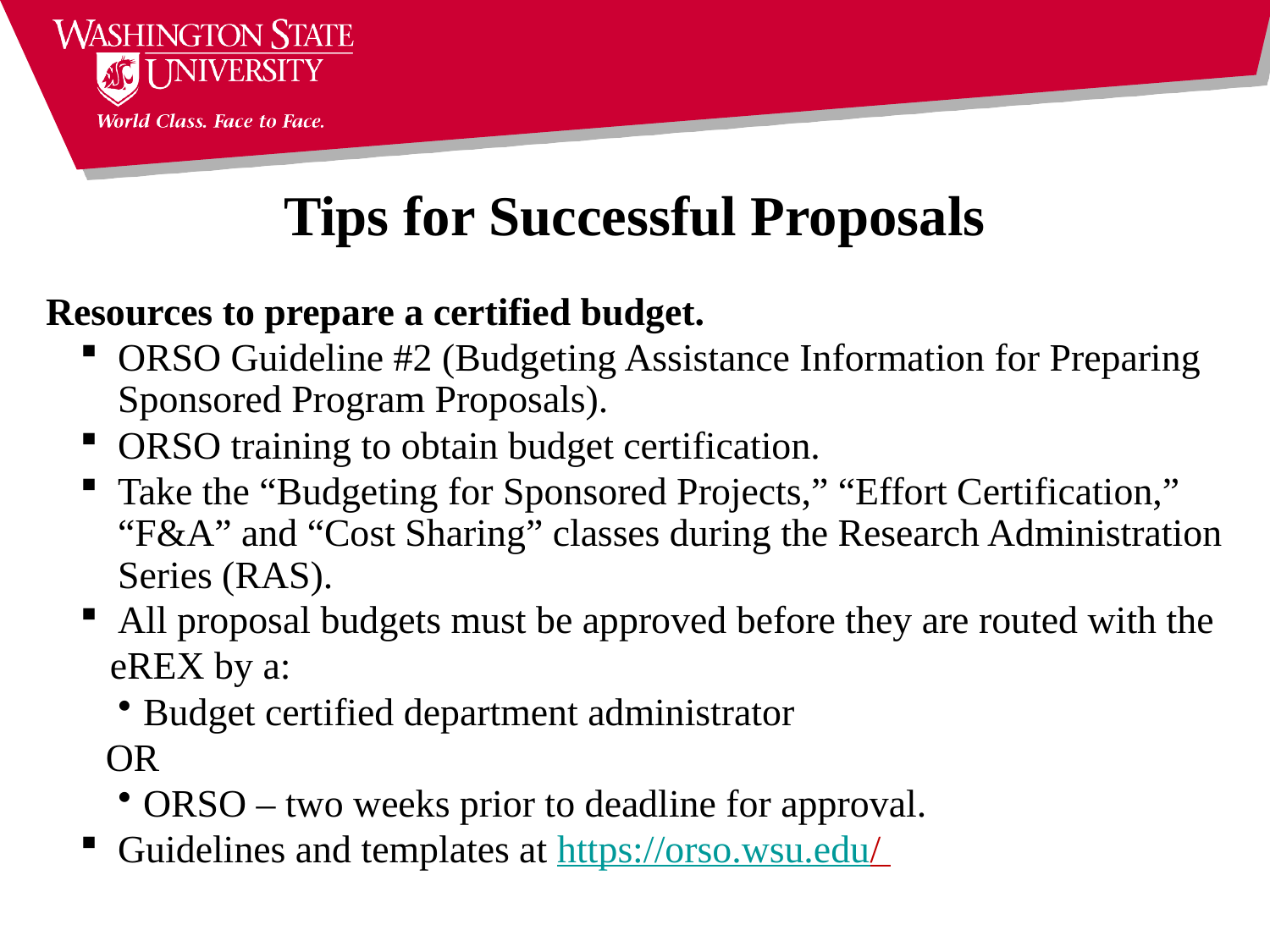

# Tips for Successful Proposals
Resources to prepare a certified budget.
ORSO Guideline #2 (Budgeting Assistance Information for Preparing Sponsored Program Proposals).
ORSO training to obtain budget certification.
Take the “Budgeting for Sponsored Projects,” “Effort Certification,” “F&A” and “Cost Sharing” classes during the Research Administration Series (RAS).
All proposal budgets must be approved before they are routed with the
eREX by a:
Budget certified department administrator
OR
ORSO – two weeks prior to deadline for approval.
Guidelines and templates at https://orso.wsu.edu/